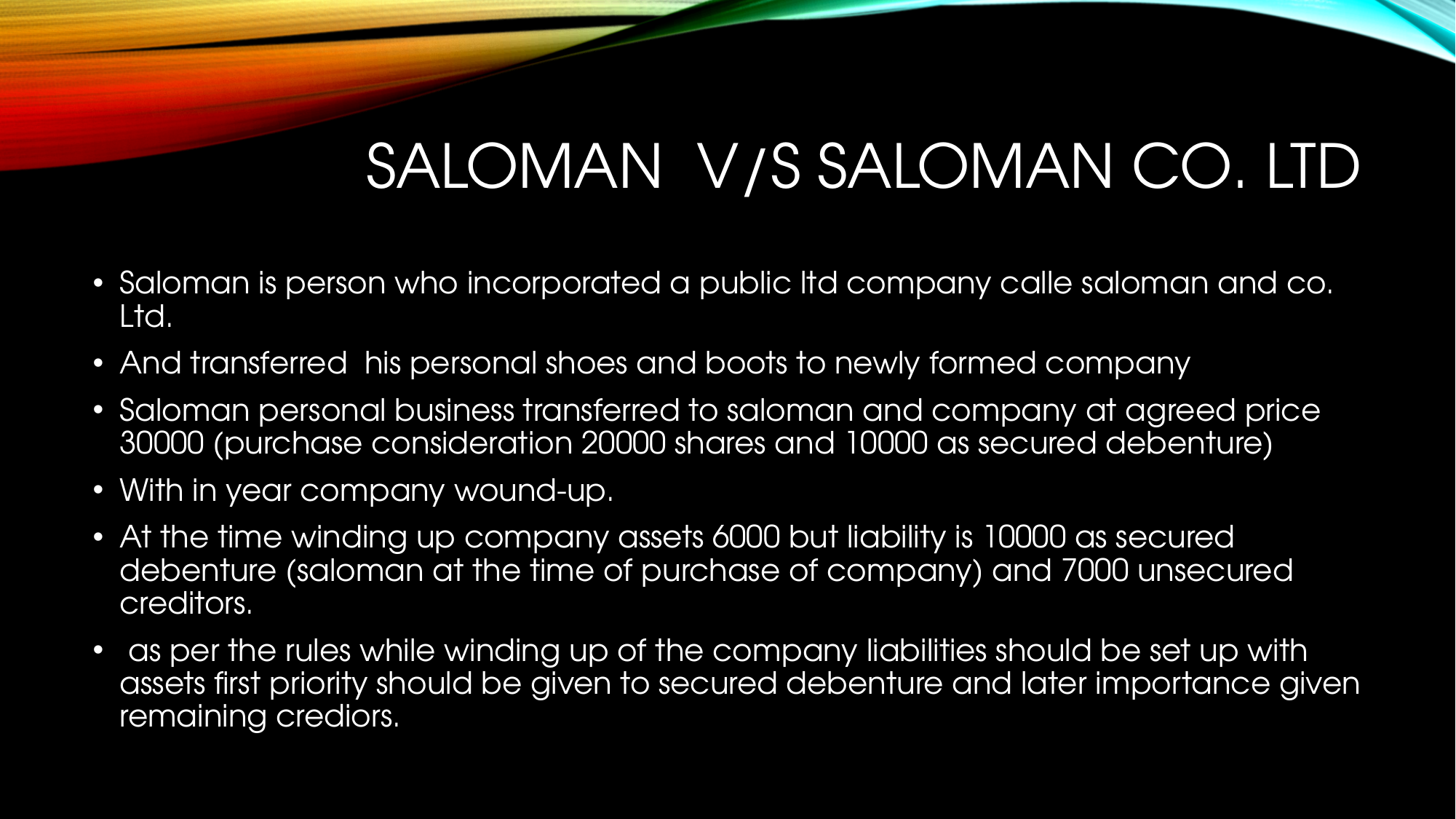

# Saloman  v/s saloman Co. ltd
Saloman is person who incorporated a public ltd company calle saloman and co. Ltd.
And transferred  his personal shoes and boots to newly formed company
Saloman personal business transferred to saloman and company at agreed price 30000 (purchase consideration 20000 shares and 10000 as secured debenture)
With in year company wound-up.
At the time winding up company assets 6000 but liability is 10000 as secured debenture (saloman at the time of purchase of company) and 7000 unsecured creditors.
 as per the rules while winding up of the company liabilities should be set up with assets first priority should be given to secured debenture and later importance given remaining crediors.